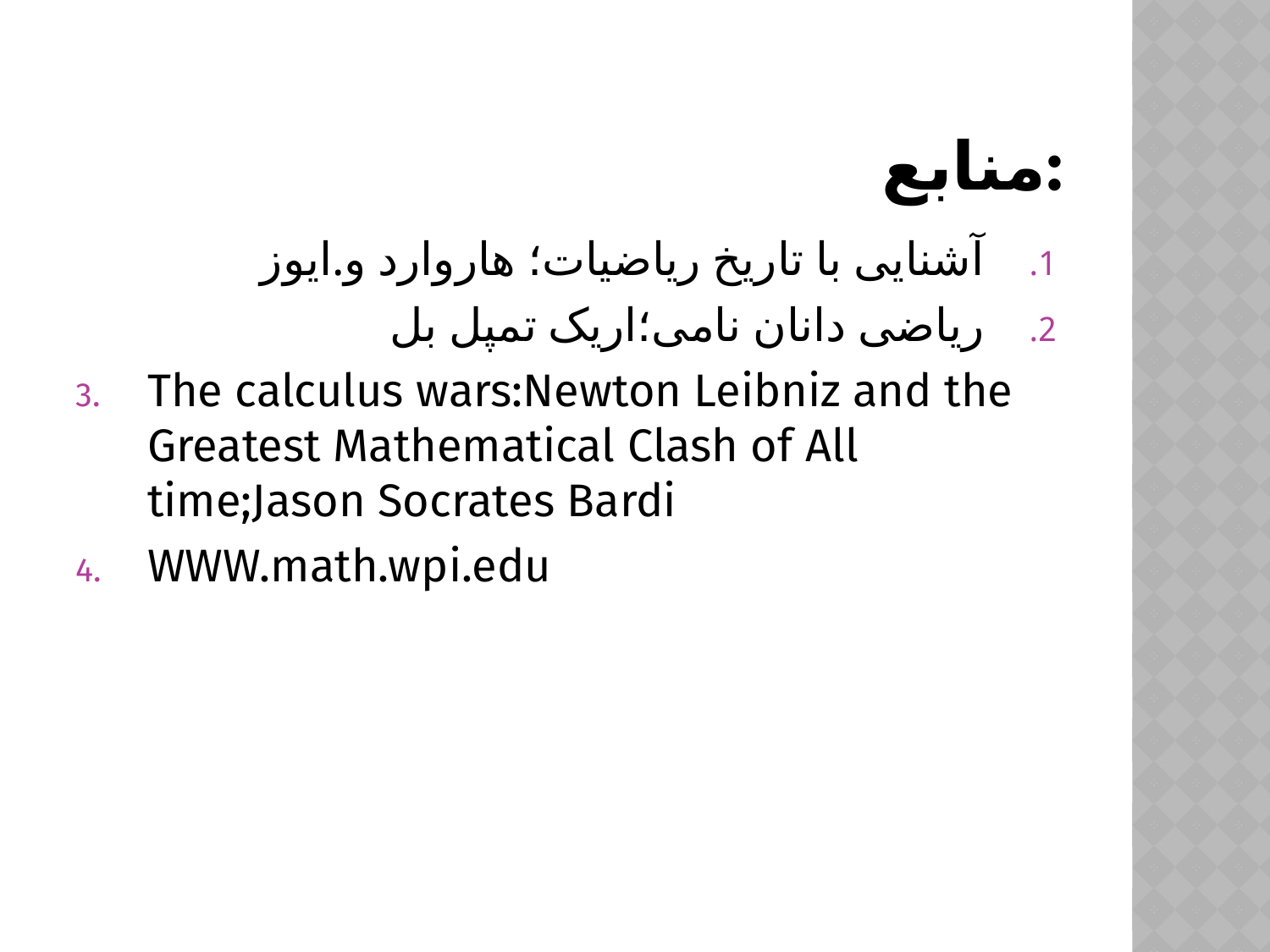

# منابع:
آشنایی با تاریخ ریاضیات؛ هاروارد و.ایوز
ریاضی دانان نامی؛اریک تمپل بل
The calculus wars:Newton Leibniz and the Greatest Mathematical Clash of All time;Jason Socrates Bardi
WWW.math.wpi.edu